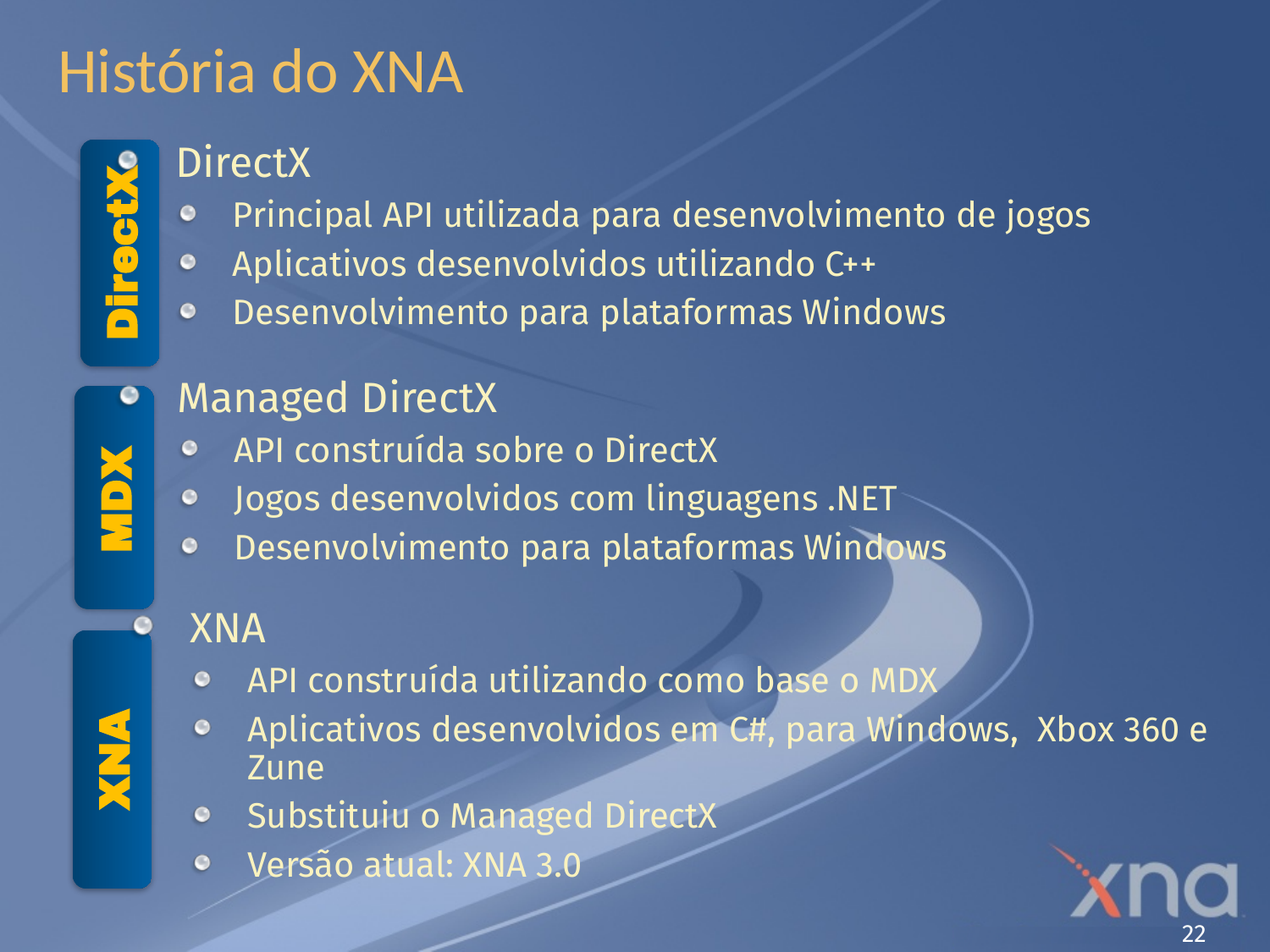

# História do XNA
DirectX
Principal API utilizada para desenvolvimento de jogos
Aplicativos desenvolvidos utilizando C++
Desenvolvimento para plataformas Windows

DirectX
Managed DirectX
API construída sobre o DirectX
Jogos desenvolvidos com linguagens .NET
Desenvolvimento para plataformas Windows

MDX
XNA
API construída utilizando como base o MDX
Aplicativos desenvolvidos em C#, para Windows,  Xbox 360 e Zune
Substituiu o Managed DirectX
Versão atual: XNA 3.0

XNA